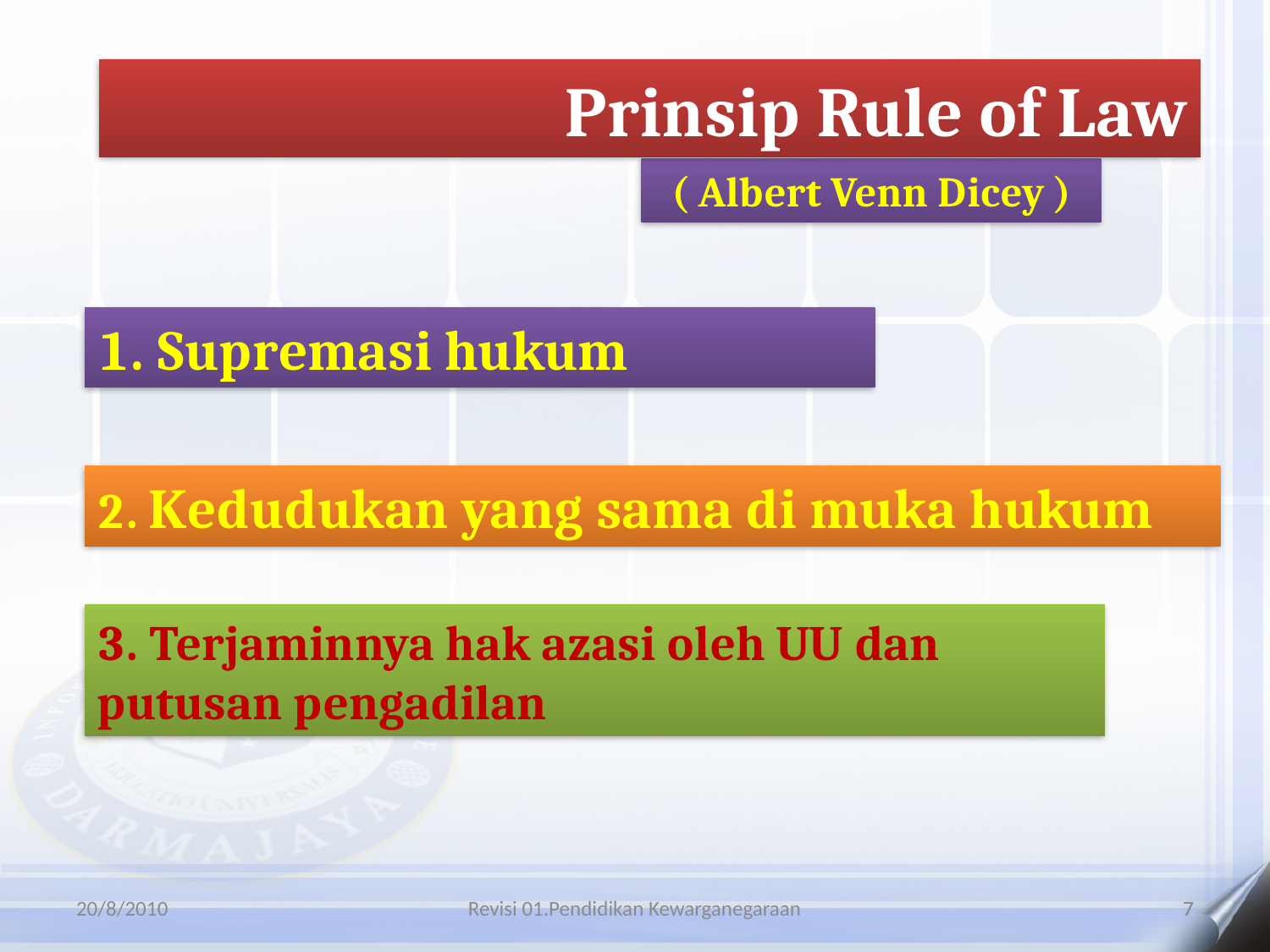

Prinsip Rule of Law
( Albert Venn Dicey )
1. Supremasi hukum
2. Kedudukan yang sama di muka hukum
3. Terjaminnya hak azasi oleh UU dan putusan pengadilan
20/8/2010
Revisi 01.Pendidikan Kewarganegaraan
7
7